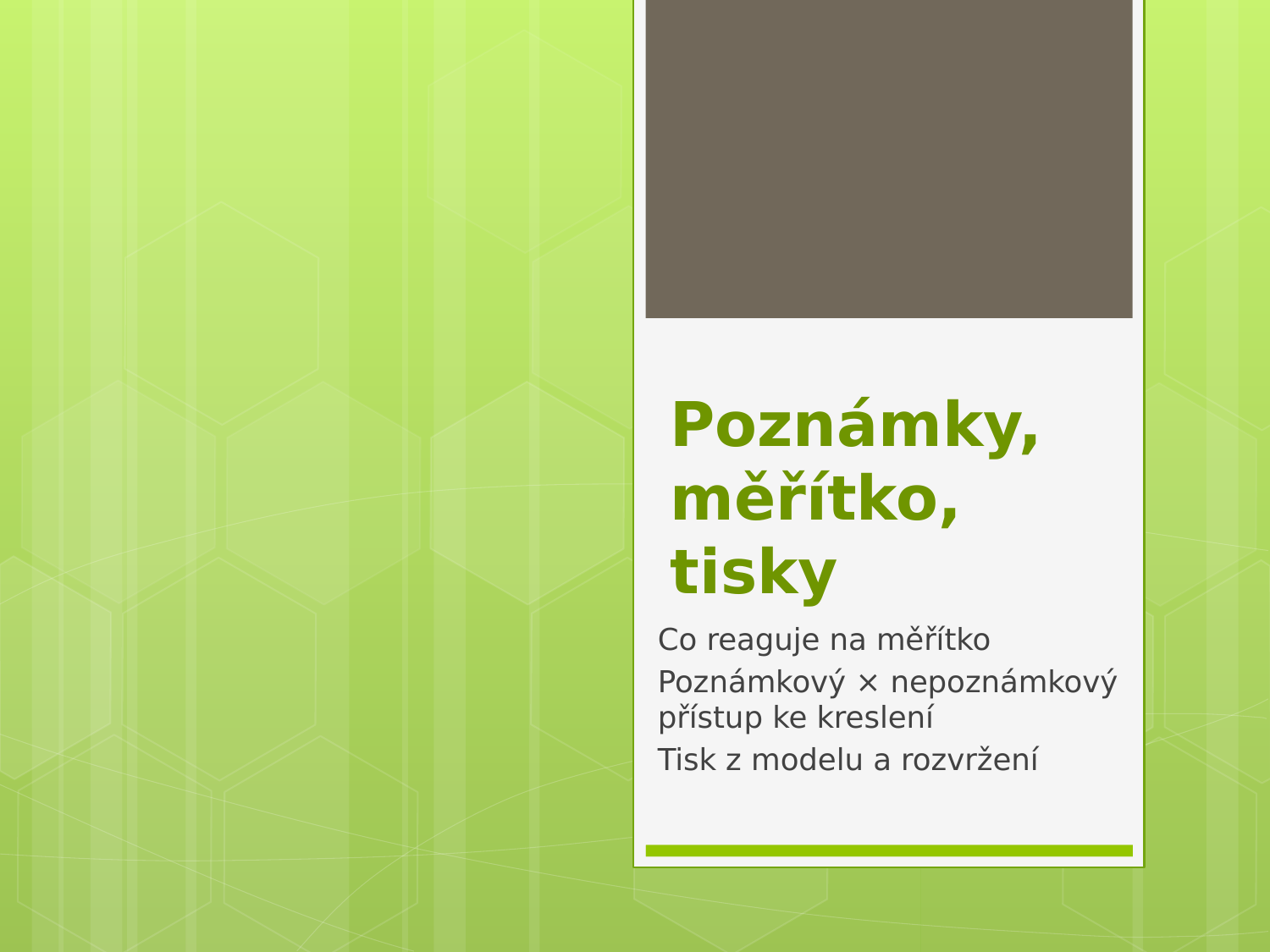

# Poznámky, měřítko, tisky
Co reaguje na měřítko
Poznámkový × nepoznámkový přístup ke kreslení
Tisk z modelu a rozvržení